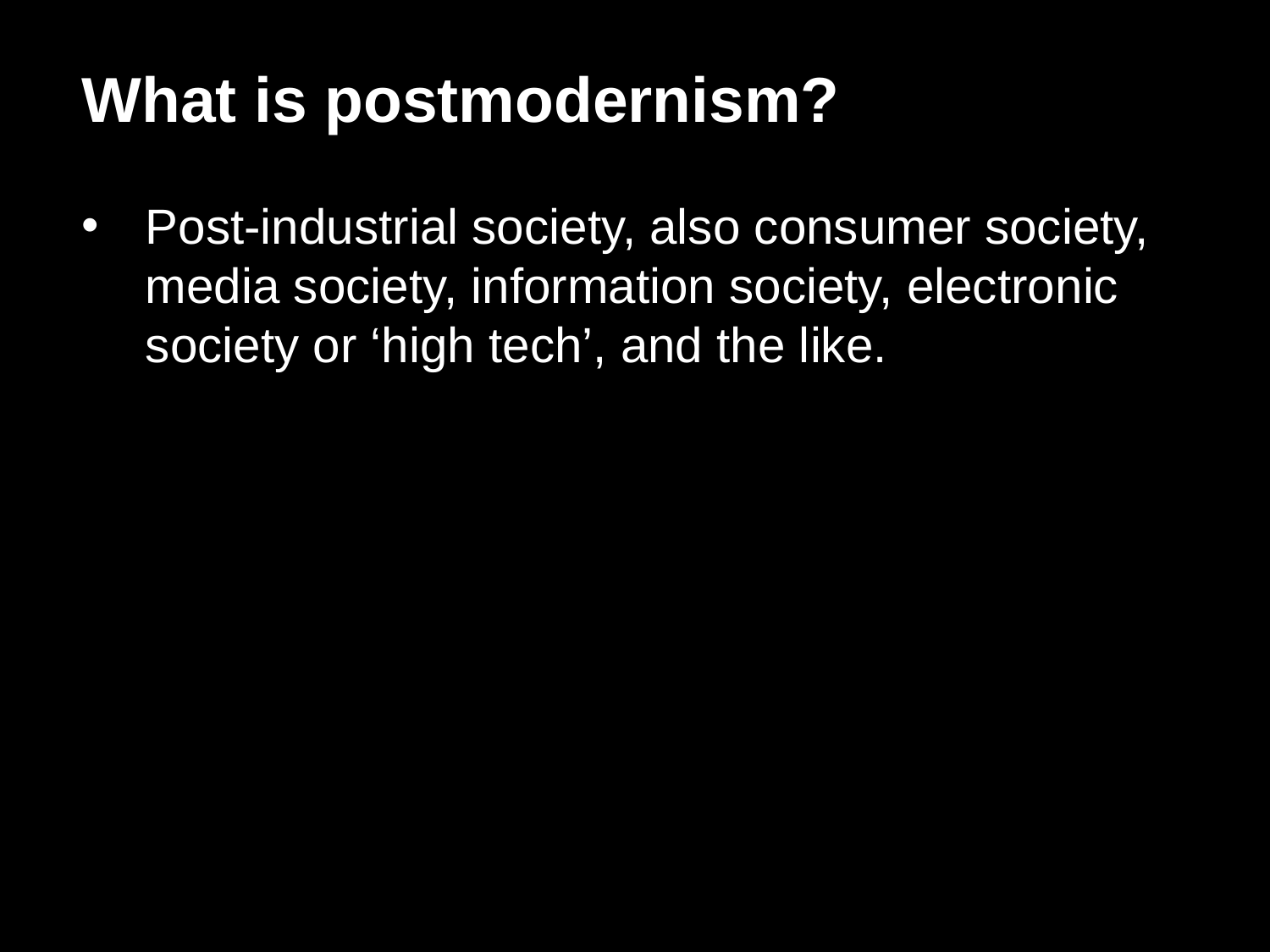

What is postmodernism?

Post-industrial society, also consumer society, media society, information society, electronic society or ‘high tech’, and the like.